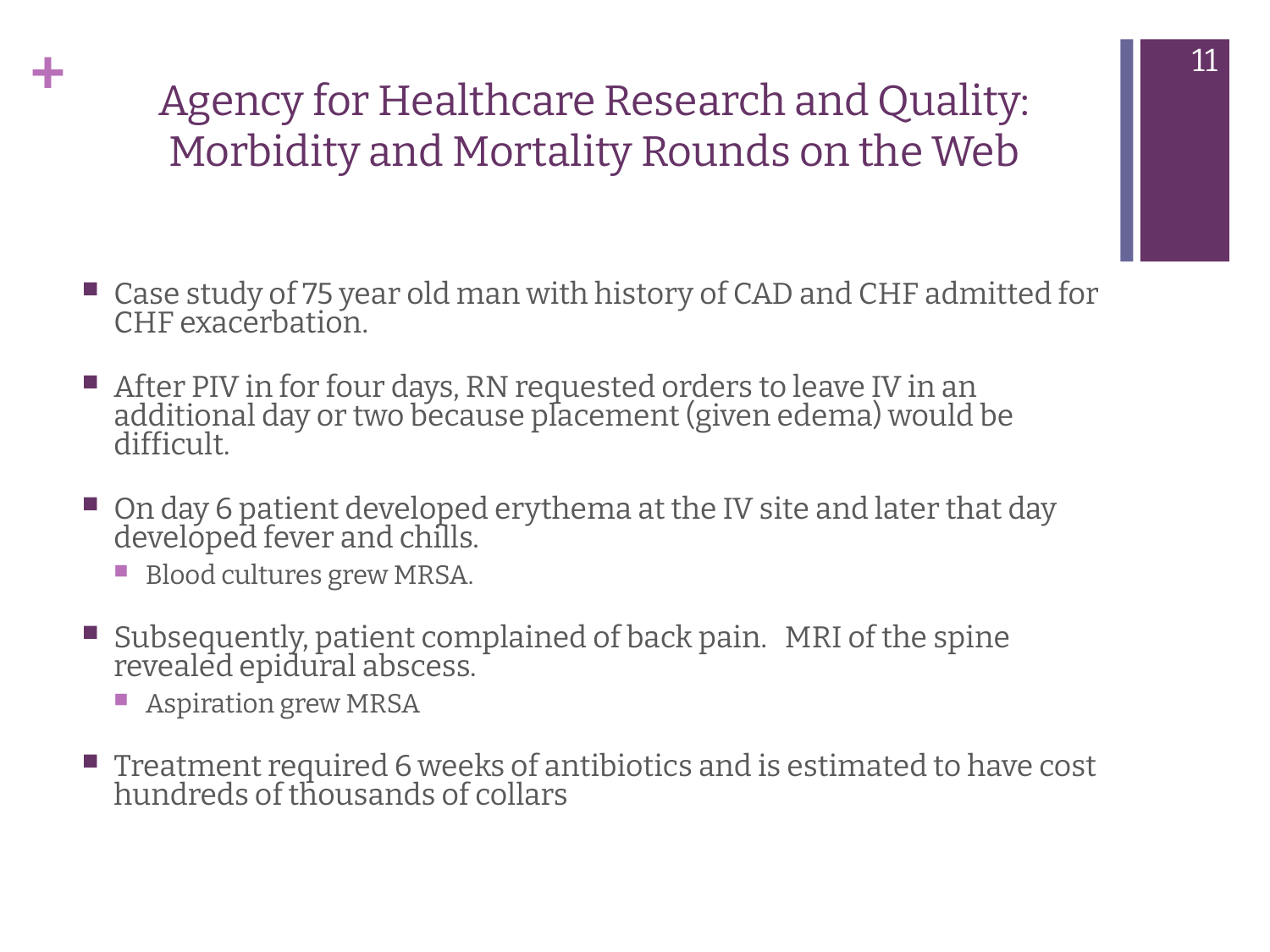

11
# Agency for Healthcare Research and Quality: Morbidity and Mortality Rounds on the Web
Case study of 75 year old man with history of CAD and CHF admitted for CHF exacerbation.
After PIV in for four days, RN requested orders to leave IV in an additional day or two because placement (given edema) would be difficult.
On day 6 patient developed erythema at the IV site and later that day developed fever and chills.
Blood cultures grew MRSA.
Subsequently, patient complained of back pain.   MRI of the spine revealed epidural abscess.
Aspiration grew MRSA
Treatment required 6 weeks of antibiotics and is estimated to have cost hundreds of thousands of collars